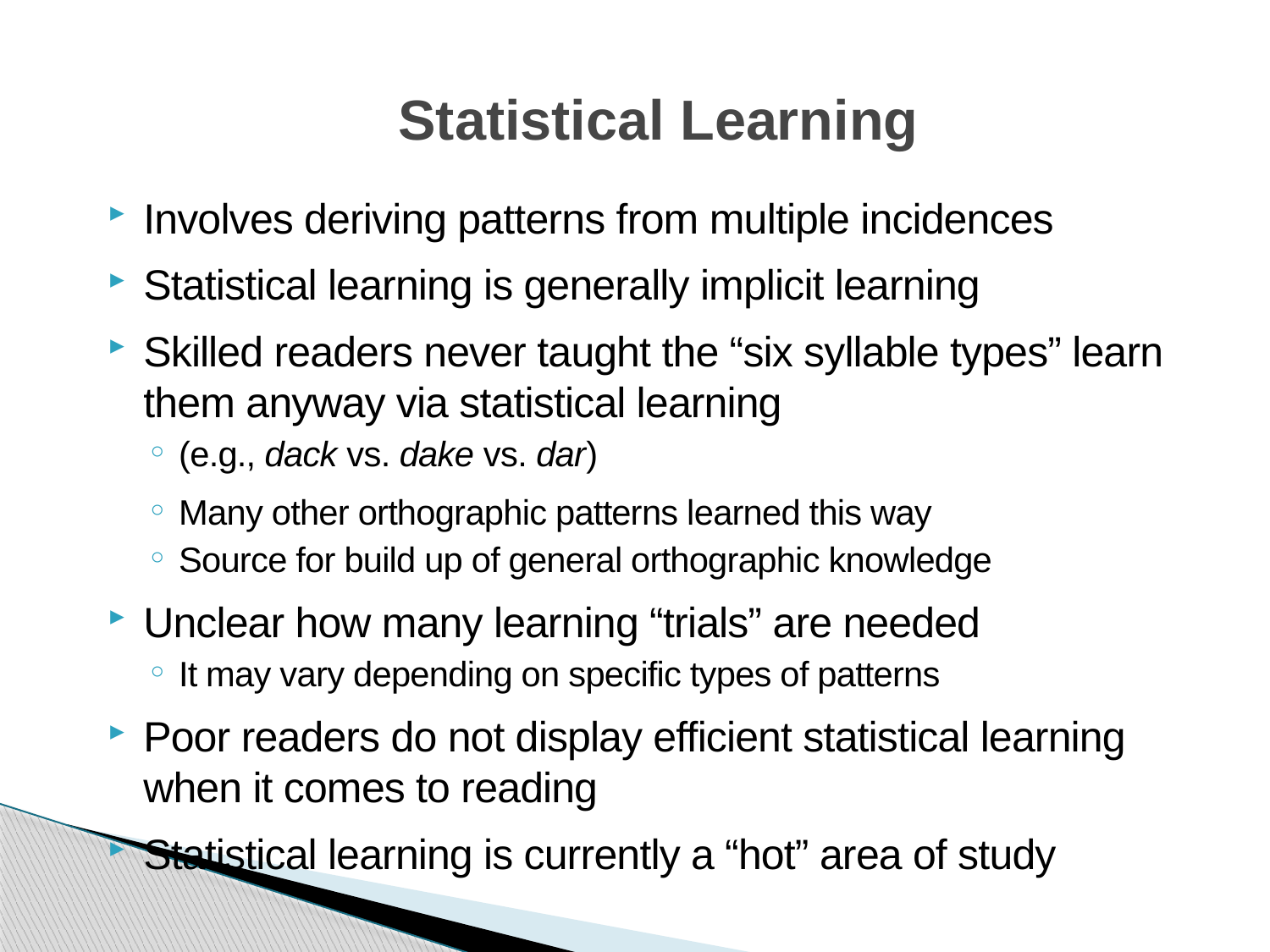

# Statistical Learning
Involves deriving patterns from multiple incidences
Statistical learning is generally implicit learning
Skilled readers never taught the “six syllable types” learn them anyway via statistical learning
(e.g., dack vs. dake vs. dar)
Many other orthographic patterns learned this way
Source for build up of general orthographic knowledge
Unclear how many learning “trials” are needed
It may vary depending on specific types of patterns
Poor readers do not display efficient statistical learning when it comes to reading
Statistical learning is currently a “hot” area of study